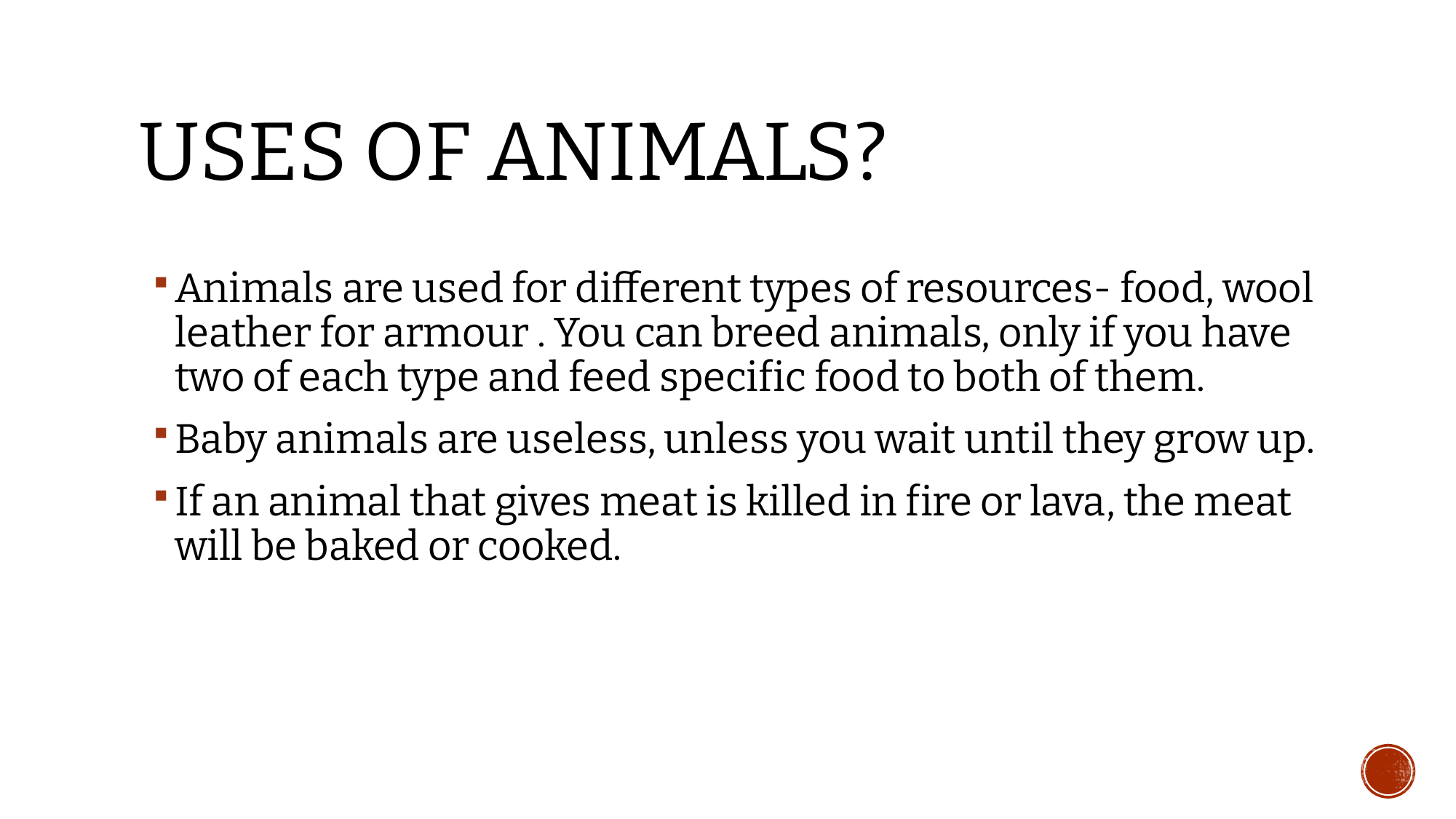

# Uses of animAls?
Animals are used for different types of resources- food, wool leather for armour . You can breed animals, only if you have two of each type and feed specific food to both of them.
Baby animals are useless, unless you wait until they grow up.
If an animal that gives meat is killed in fire or lava, the meat will be baked or cooked.